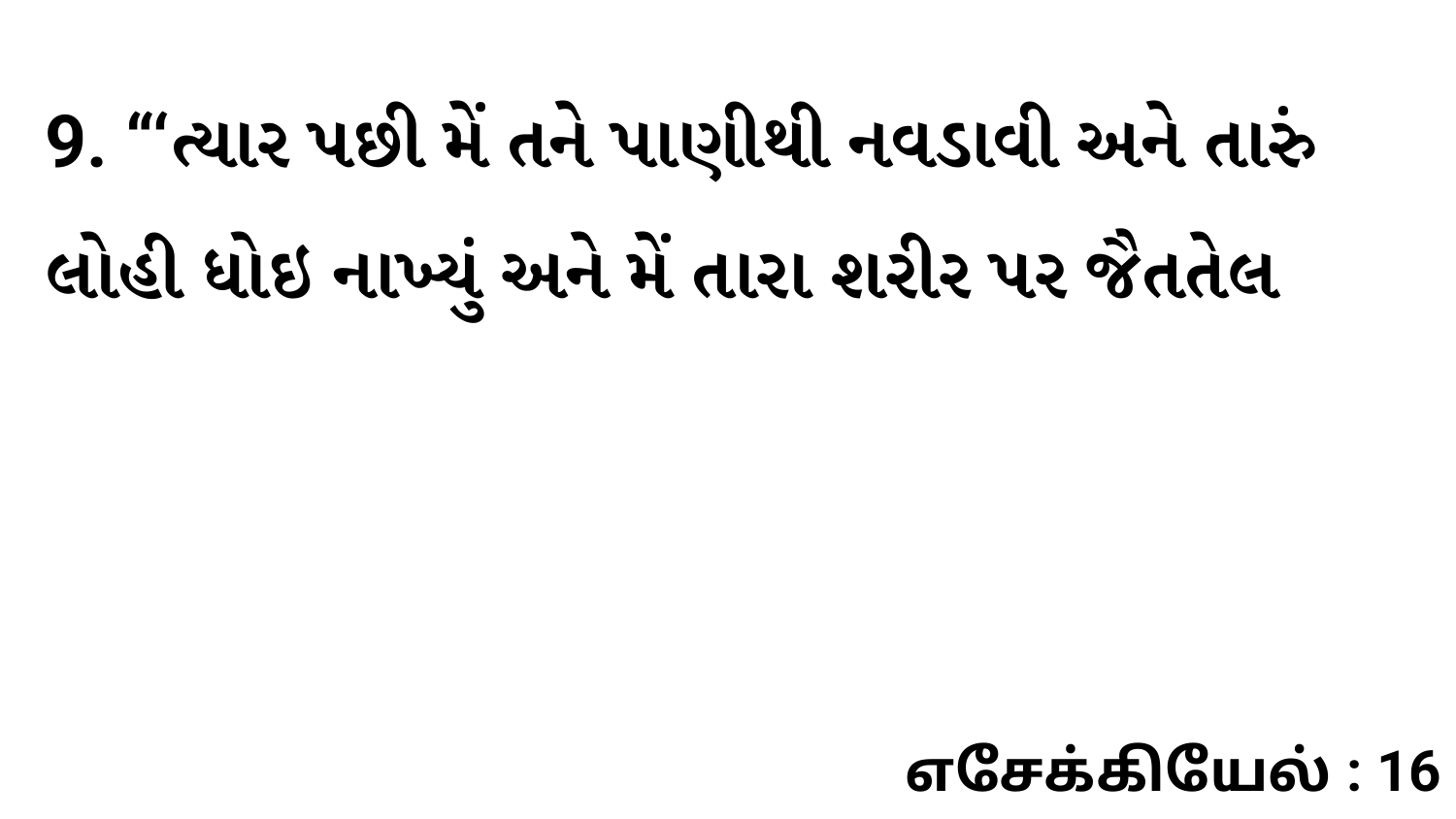

9. “‘ત્યાર પછી મેં તને પાણીથી નવડાવી અને તારું લોહી ધોઇ નાખ્યું અને મેં તારા શરીર પર જૈતતેલ
எசேக்கியேல் : 16